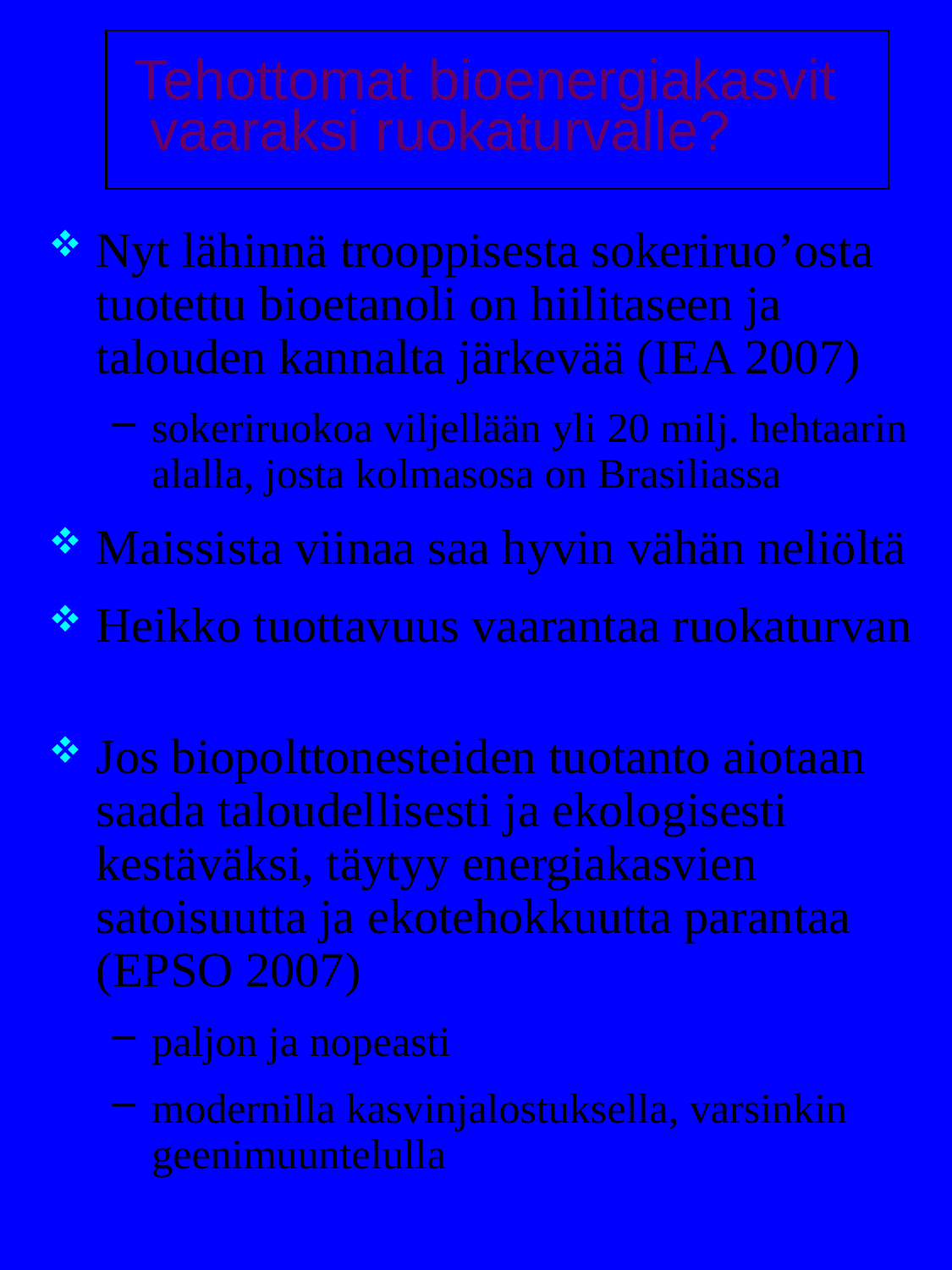

# Tehottomat bioenergiakasvit vaaraksi ruokaturvalle?
Nyt lähinnä trooppisesta sokeriruo’osta tuotettu bioetanoli on hiilitaseen ja talouden kannalta järkevää (IEA 2007)
sokeriruokoa viljellään yli 20 milj. hehtaarin alalla, josta kolmasosa on Brasiliassa
Maissista viinaa saa hyvin vähän neliöltä
Heikko tuottavuus vaarantaa ruokaturvan
Jos biopolttonesteiden tuotanto aiotaan saada taloudellisesti ja ekologisesti kestäväksi, täytyy energiakasvien satoisuutta ja ekotehokkuutta parantaa (EPSO 2007)
paljon ja nopeasti
modernilla kasvinjalostuksella, varsinkin geenimuuntelulla